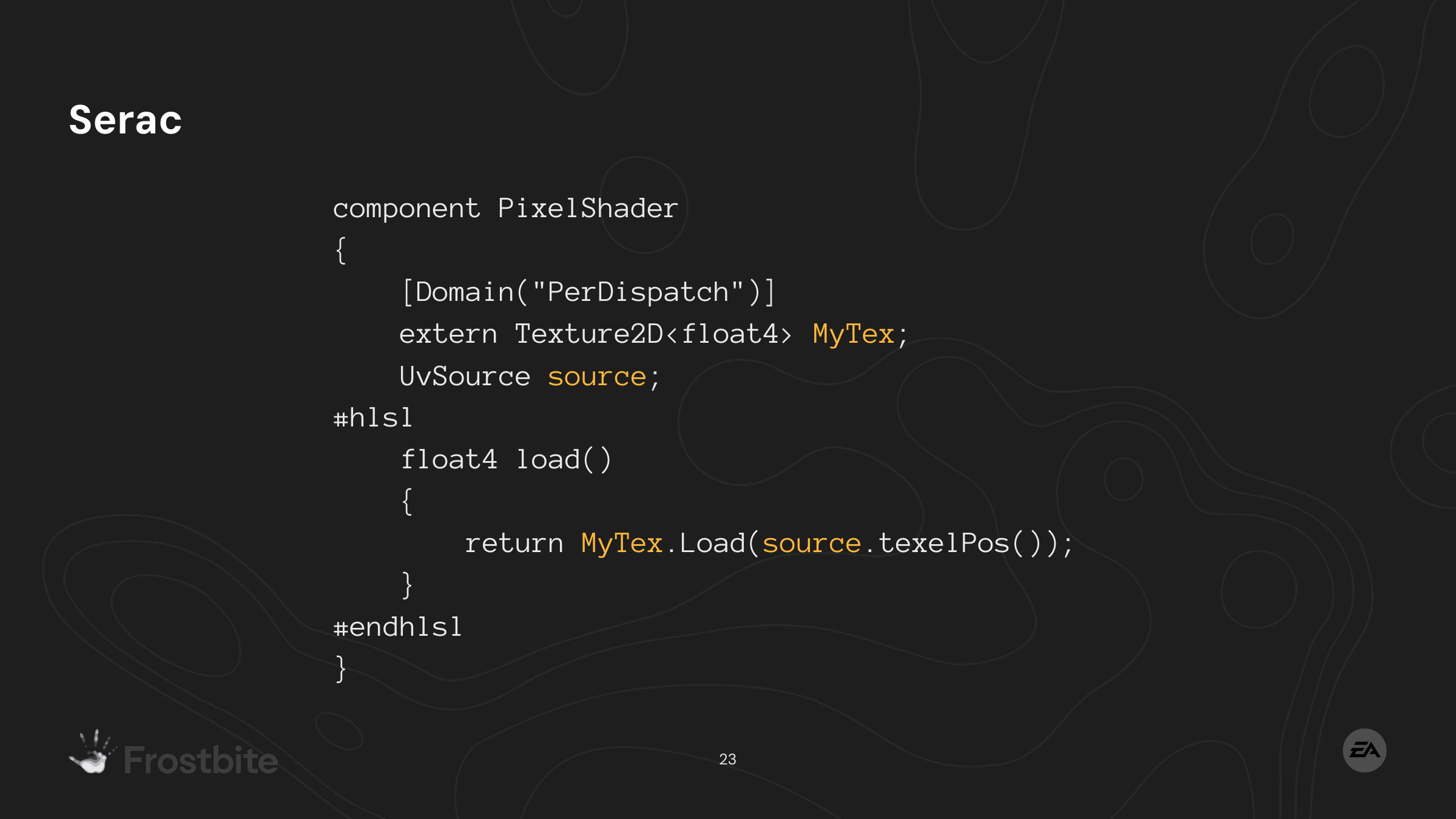

# Serac
component PixelShader
{
    [Domain("PerDispatch")]
    extern Texture2D<float4> MyTex;
    UvSource source;
#hlsl
    float4 load()
    {
        return MyTex.Load(source.texelPos());
    }
#endhlsl
}
23